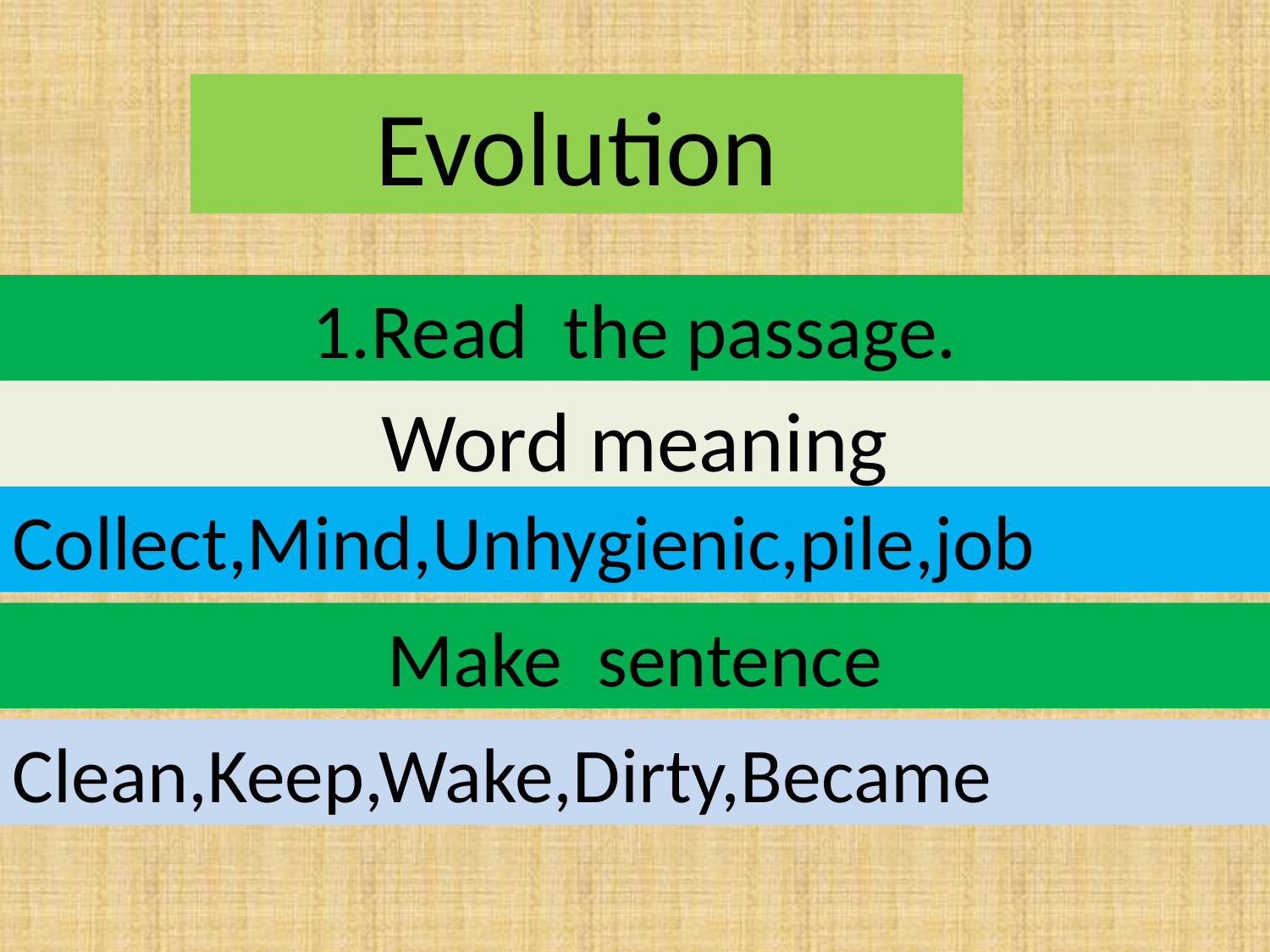

Evolution
1.Read  the passage.
Word meaning
Collect,Mind,Unhygienic,pile,job
Make  sentence
Clean,Keep,Wake,Dirty,Became